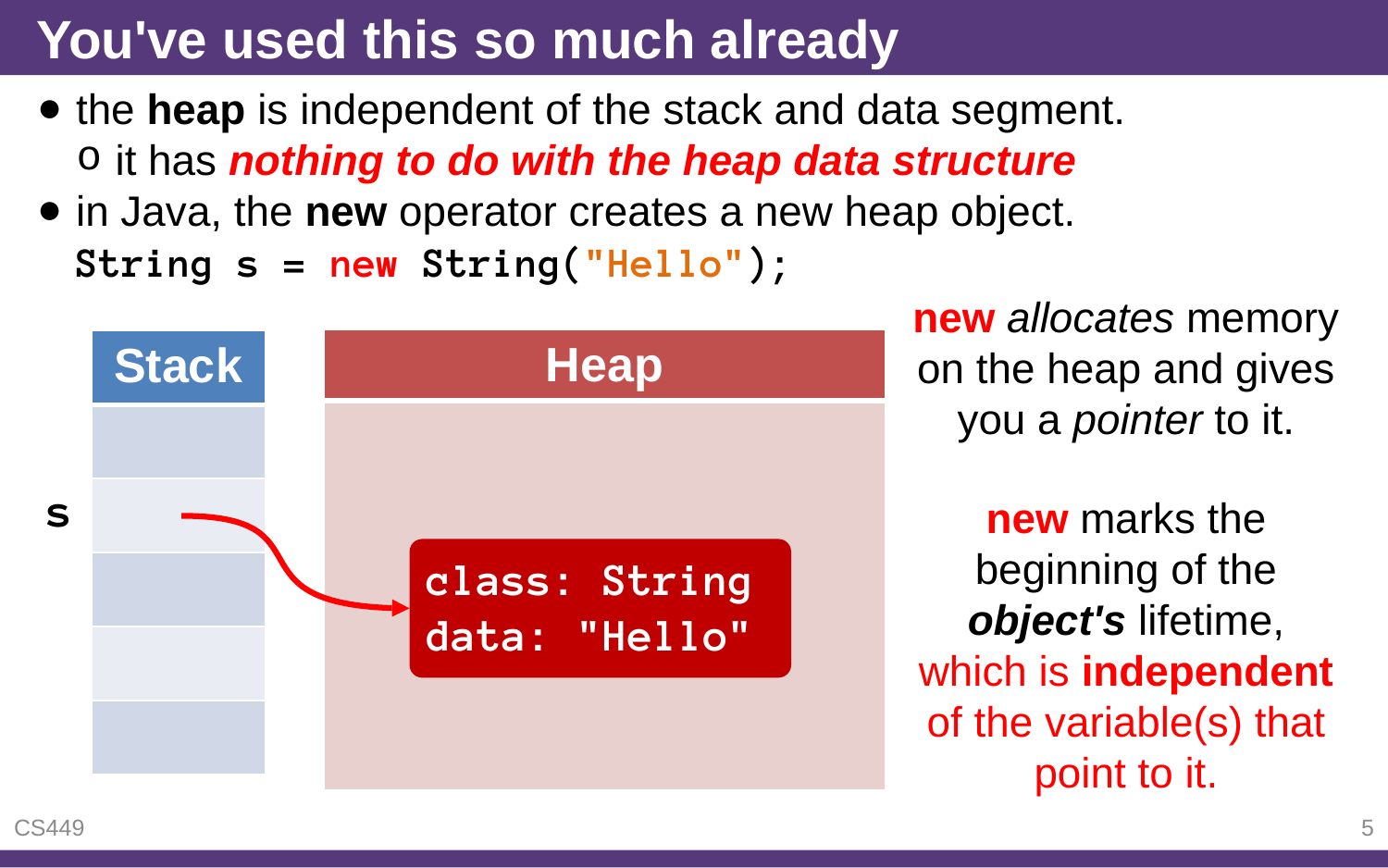

# You've used this so much already
the heap is independent of the stack and data segment.
it has nothing to do with the heap data structure
in Java, the new operator creates a new heap object.
String s = new String("Hello");
new allocates memory on the heap and gives you a pointer to it.
| Heap |
| --- |
|  |
|  | Stack |
| --- | --- |
|  |  |
| s |  |
|  |  |
|  |  |
|  |  |
new marks the beginning of the object's lifetime, which is independent of the variable(s) that point to it.
class: String
data: "Hello"
CS449
5